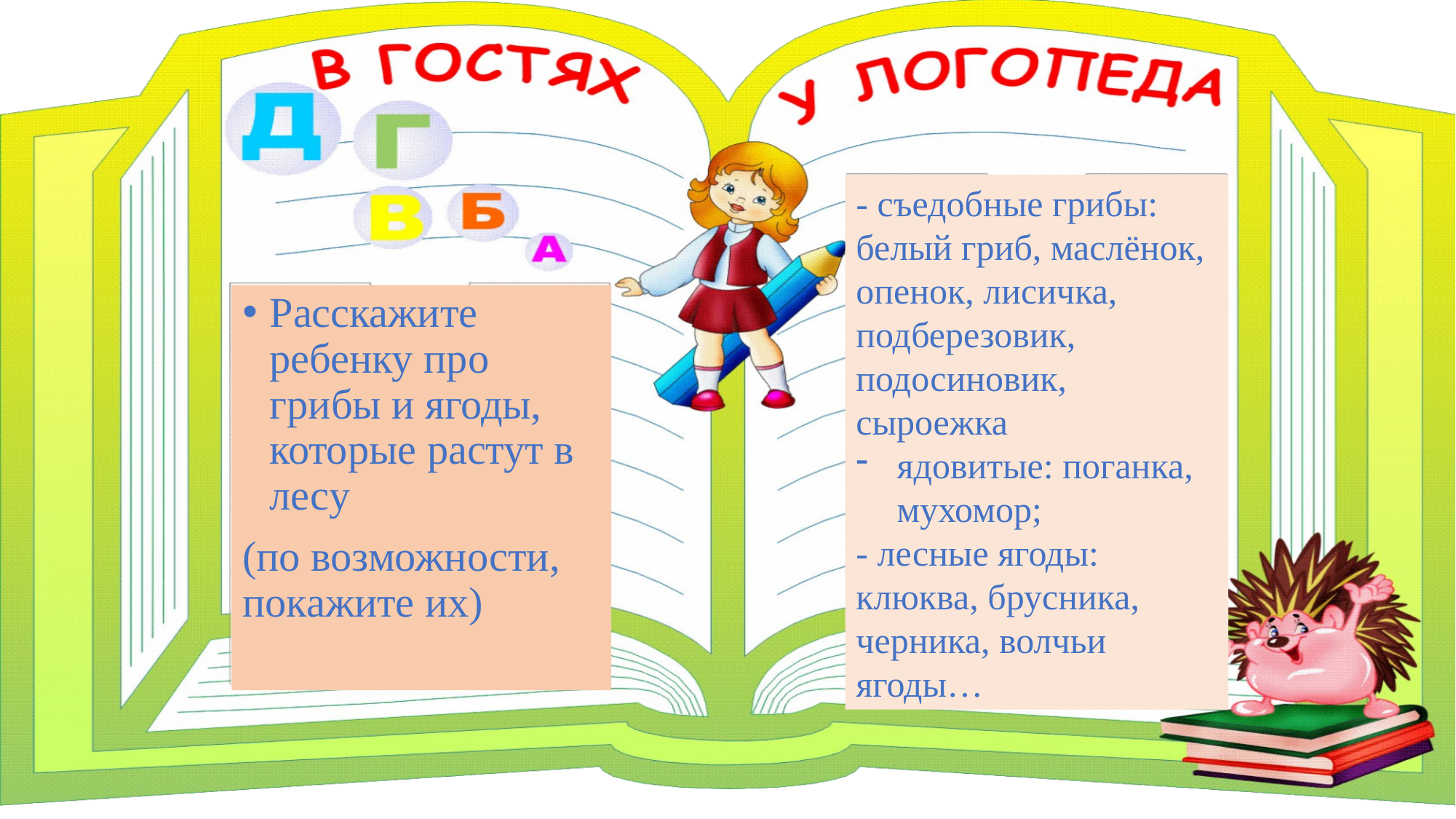

- съедобные грибы: белый гриб, маслёнок, опенок, лисичка, подберезовик, подосиновик, сыроежка
ядовитые: поганка, мухомор;
- лесные ягоды: клюква, брусника, черника, волчьи ягоды…
Расскажите ребенку про грибы и ягоды, которые растут в лесу
(по возможности, покажите их)